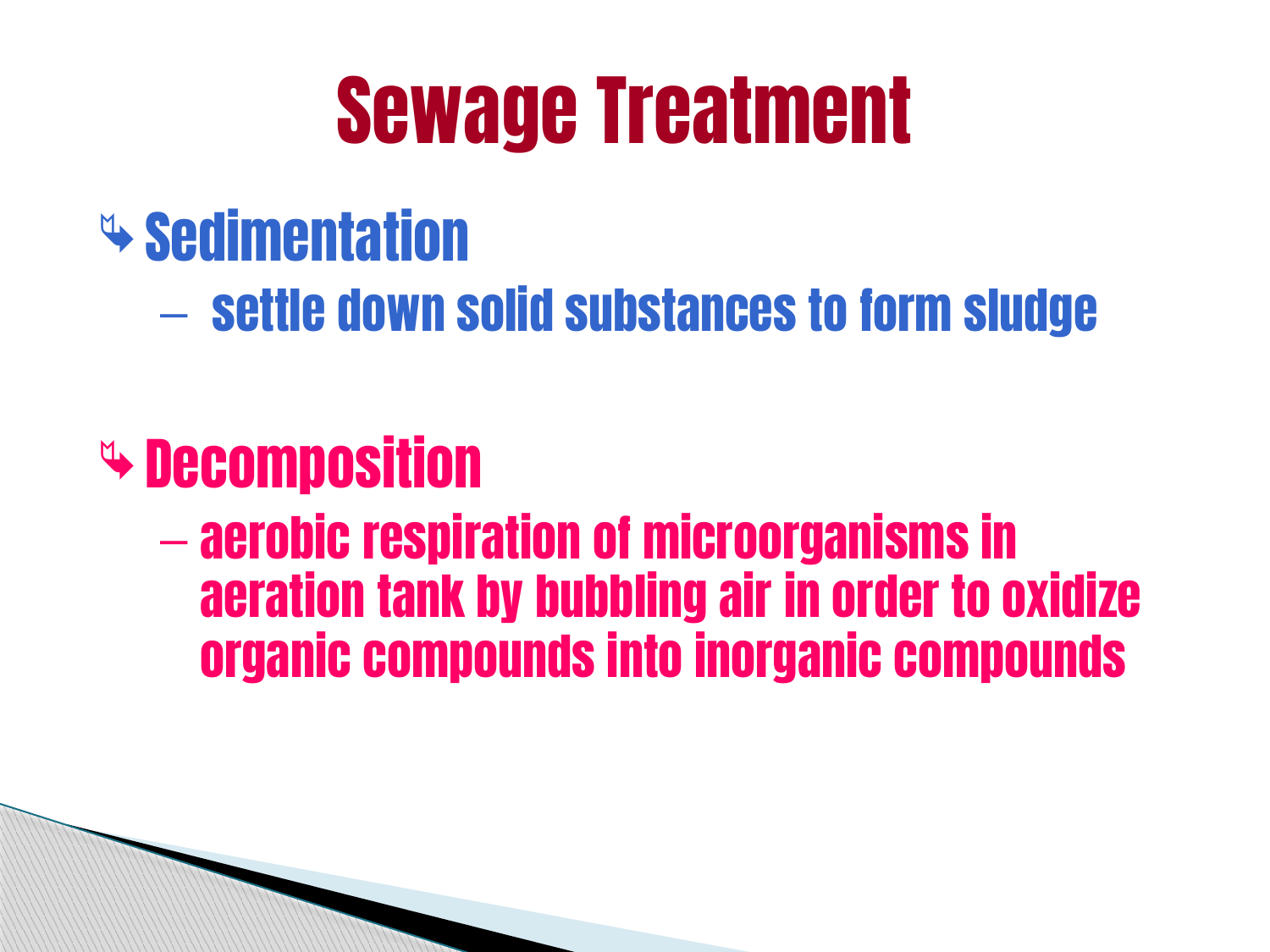

Sewage Treatment
Sedimentation
 settle down solid substances to form sludge

Decomposition
aerobic respiration of microorganisms in aeration tank by bubbling air in order to oxidize organic compounds into inorganic compounds